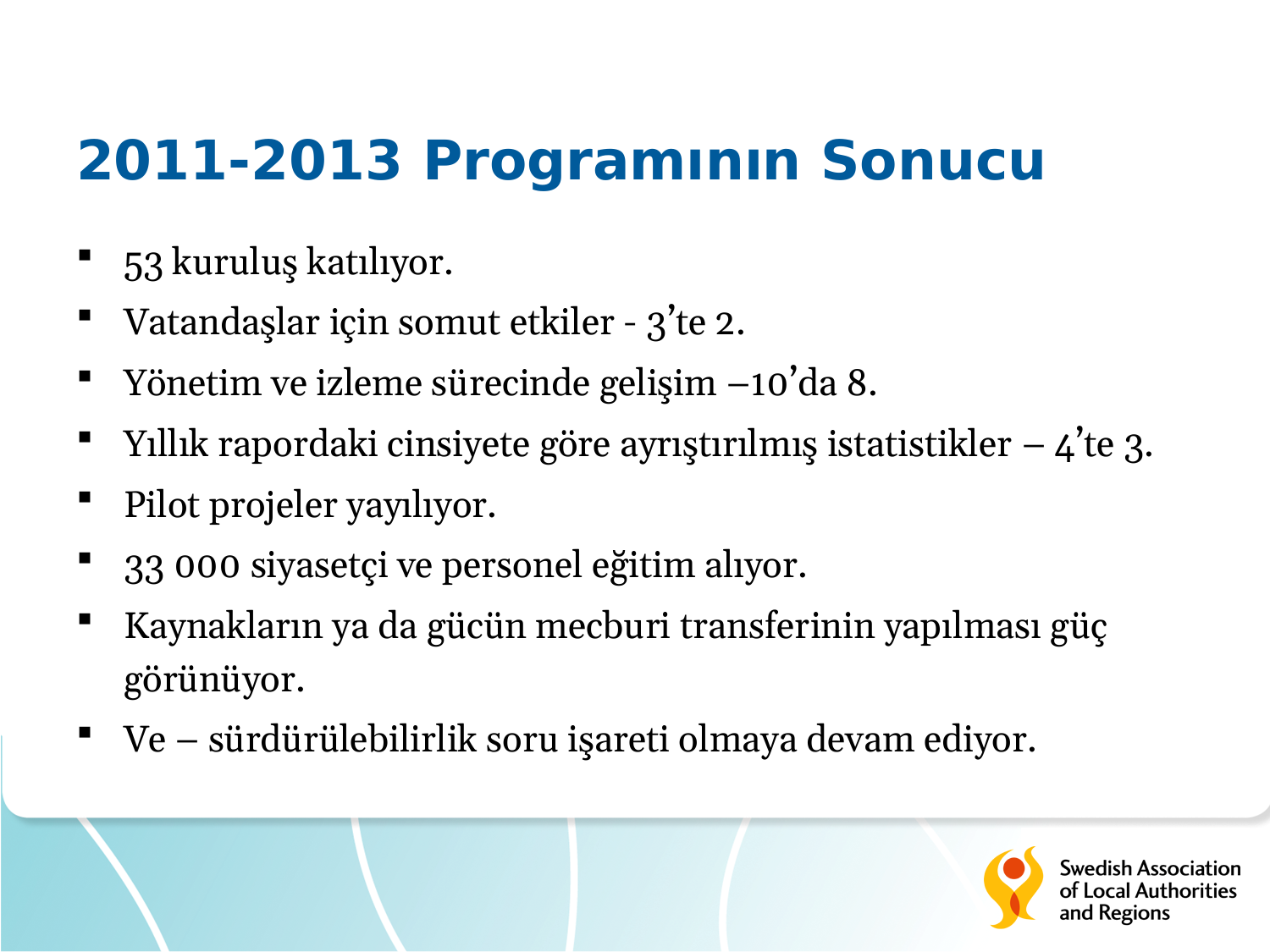

# 2011-2013 Programının Sonucu
53 kuruluş katılıyor.
Vatandaşlar için somut etkiler - 3’te 2.
Yönetim ve izleme sürecinde gelişim –10’da 8.
Yıllık rapordaki cinsiyete göre ayrıştırılmış istatistikler – 4’te 3.
Pilot projeler yayılıyor.
33 000 siyasetçi ve personel eğitim alıyor.
Kaynakların ya da gücün mecburi transferinin yapılması güç görünüyor.
Ve – sürdürülebilirlik soru işareti olmaya devam ediyor.